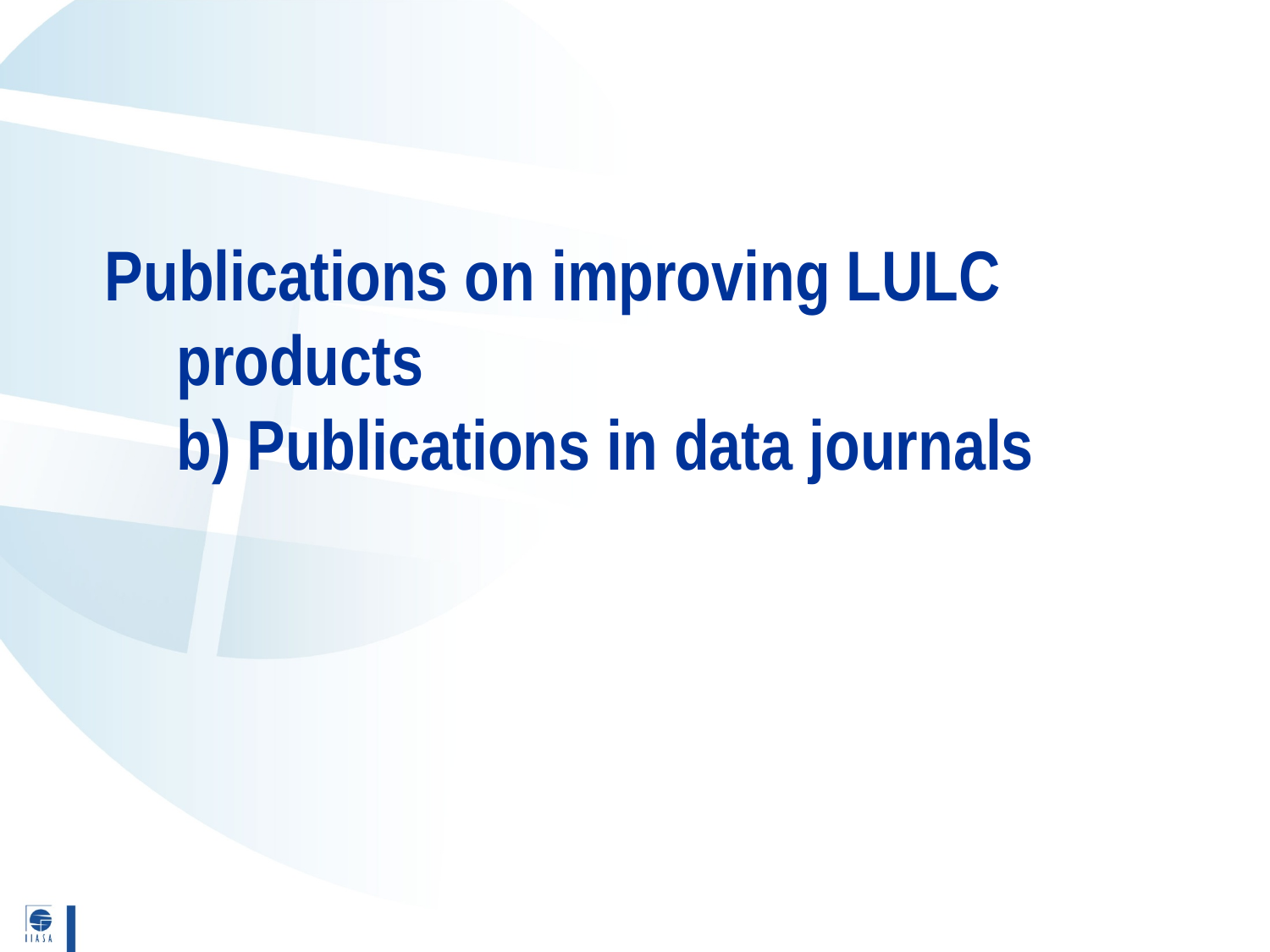

# Publications on improving LULC products b) Publications in data journals